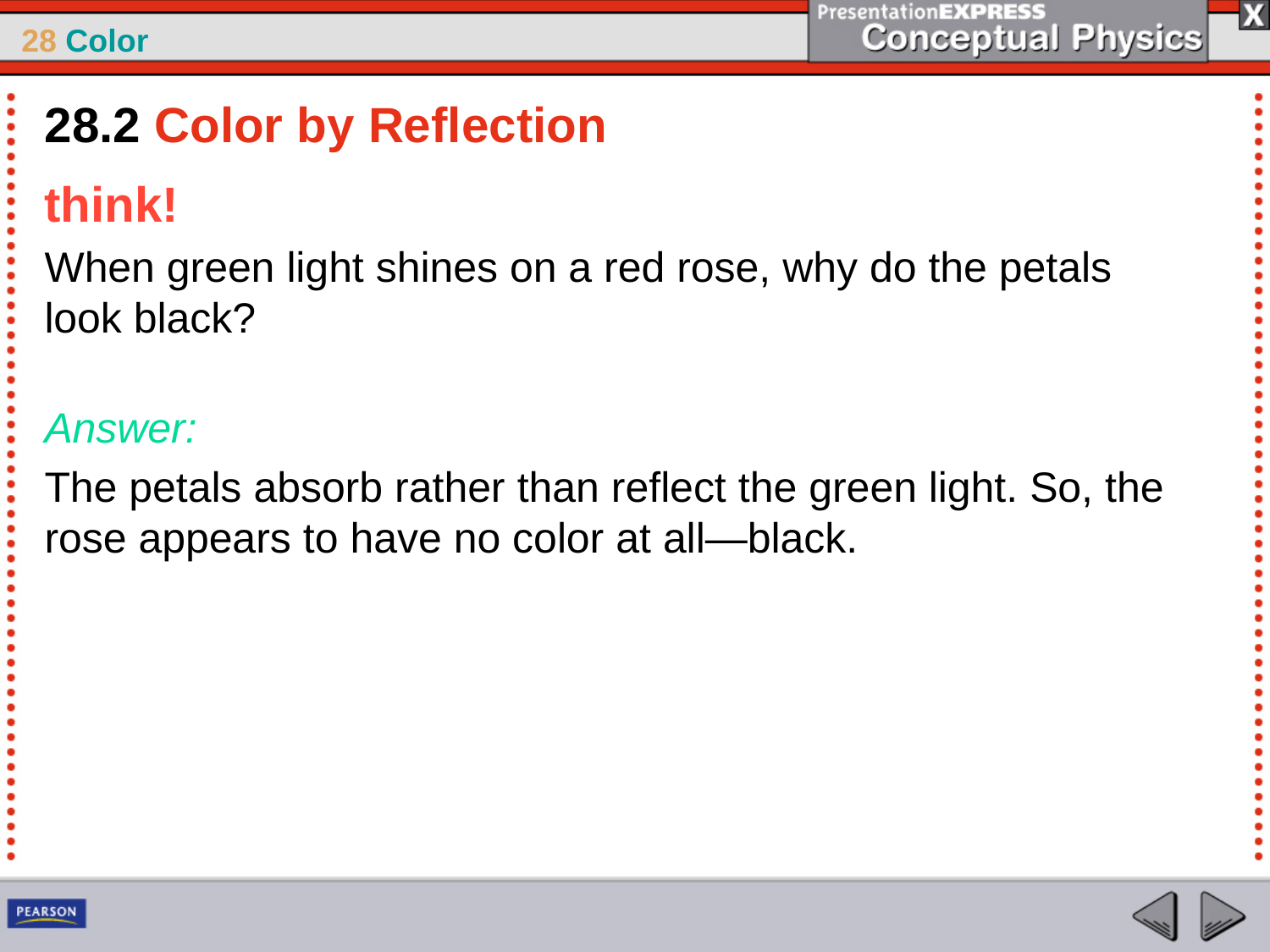

28.2 Color by Reflection
think!
When green light shines on a red rose, why do the petals look black?
Answer:
The petals absorb rather than reflect the green light. So, the rose appears to have no color at all—black.